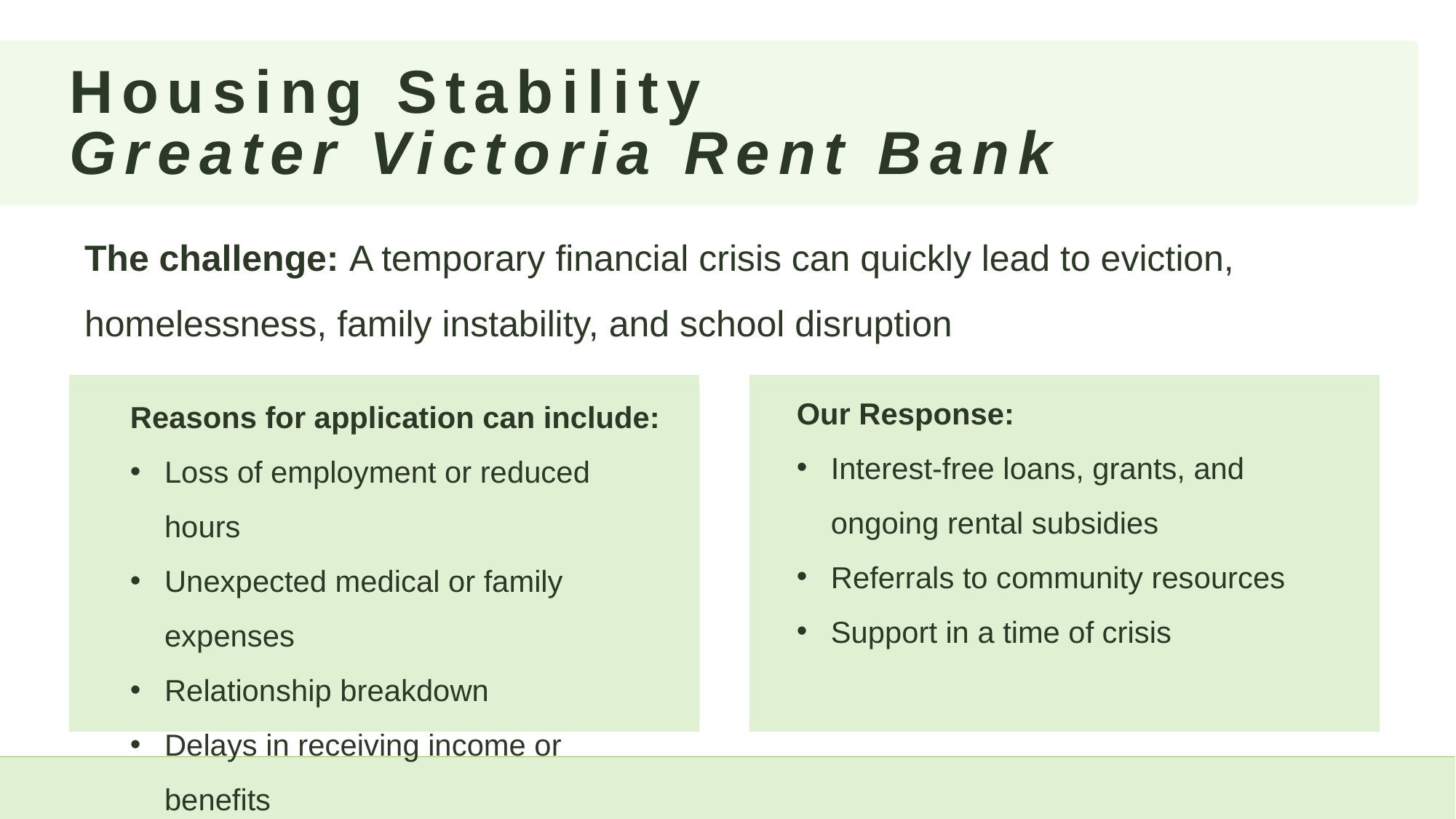

Housing Stability
Greater Victoria Rent Bank
​
The challenge: A temporary financial crisis can quickly lead to eviction, homelessness, family instability, and school disruption
Our Response:
Interest-free loans, grants, and ongoing rental subsidies
Referrals to community resources
Support in a time of crisis

Reasons for application can include:
Loss of employment or reduced hours
Unexpected medical or family expenses
Relationship breakdown
Delays in receiving income or benefits
Experiences of violence